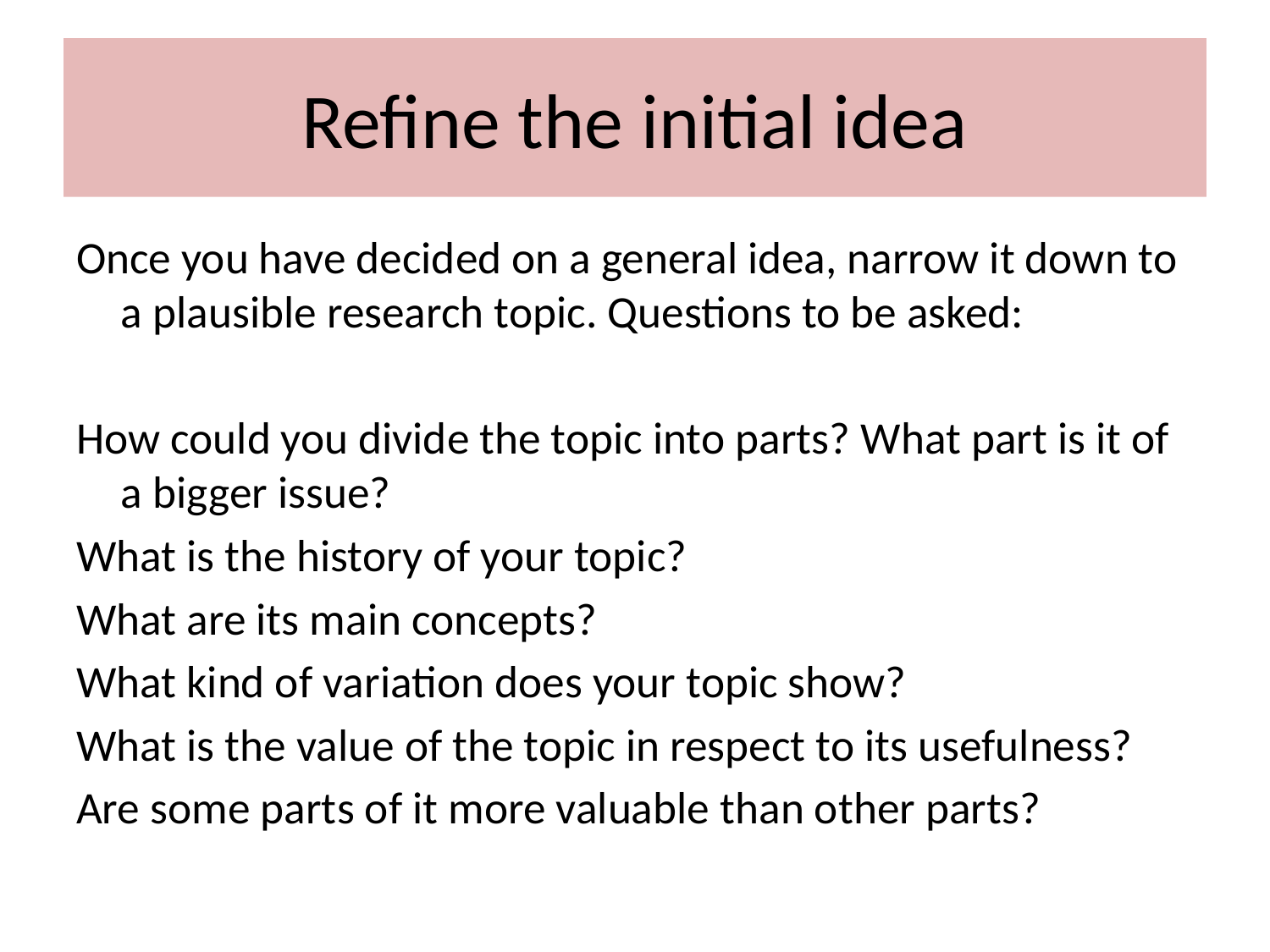

# Refine the initial idea
Once you have decided on a general idea, narrow it down to a plausible research topic. Questions to be asked:

How could you divide the topic into parts? What part is it of a bigger issue?
What is the history of your topic?
What are its main concepts?
What kind of variation does your topic show?
What is the value of the topic in respect to its usefulness?
Are some parts of it more valuable than other parts?